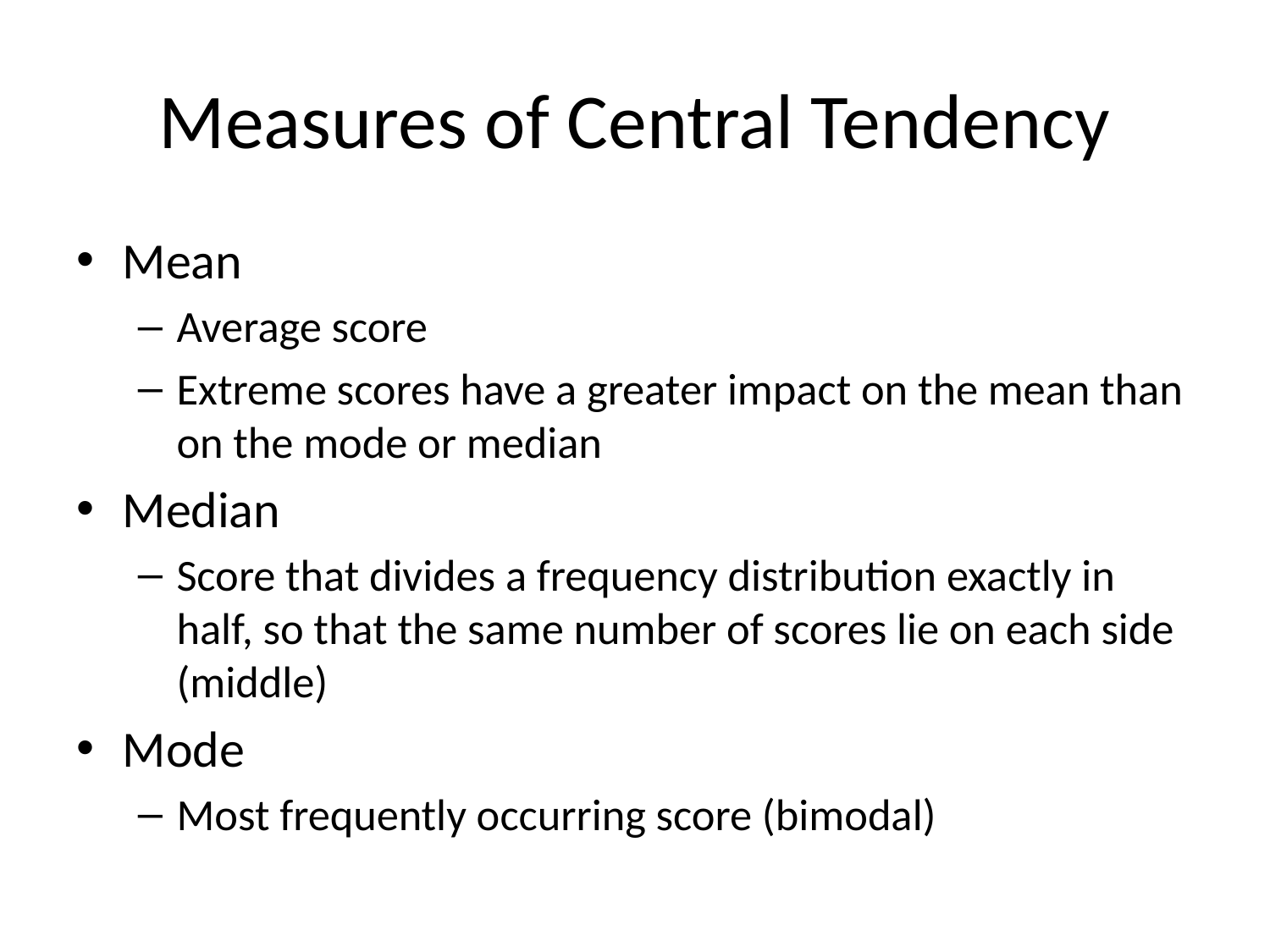

# Measures of Central Tendency
Mean
Average score
Extreme scores have a greater impact on the mean than on the mode or median
Median
Score that divides a frequency distribution exactly in half, so that the same number of scores lie on each side (middle)
Mode
Most frequently occurring score (bimodal)